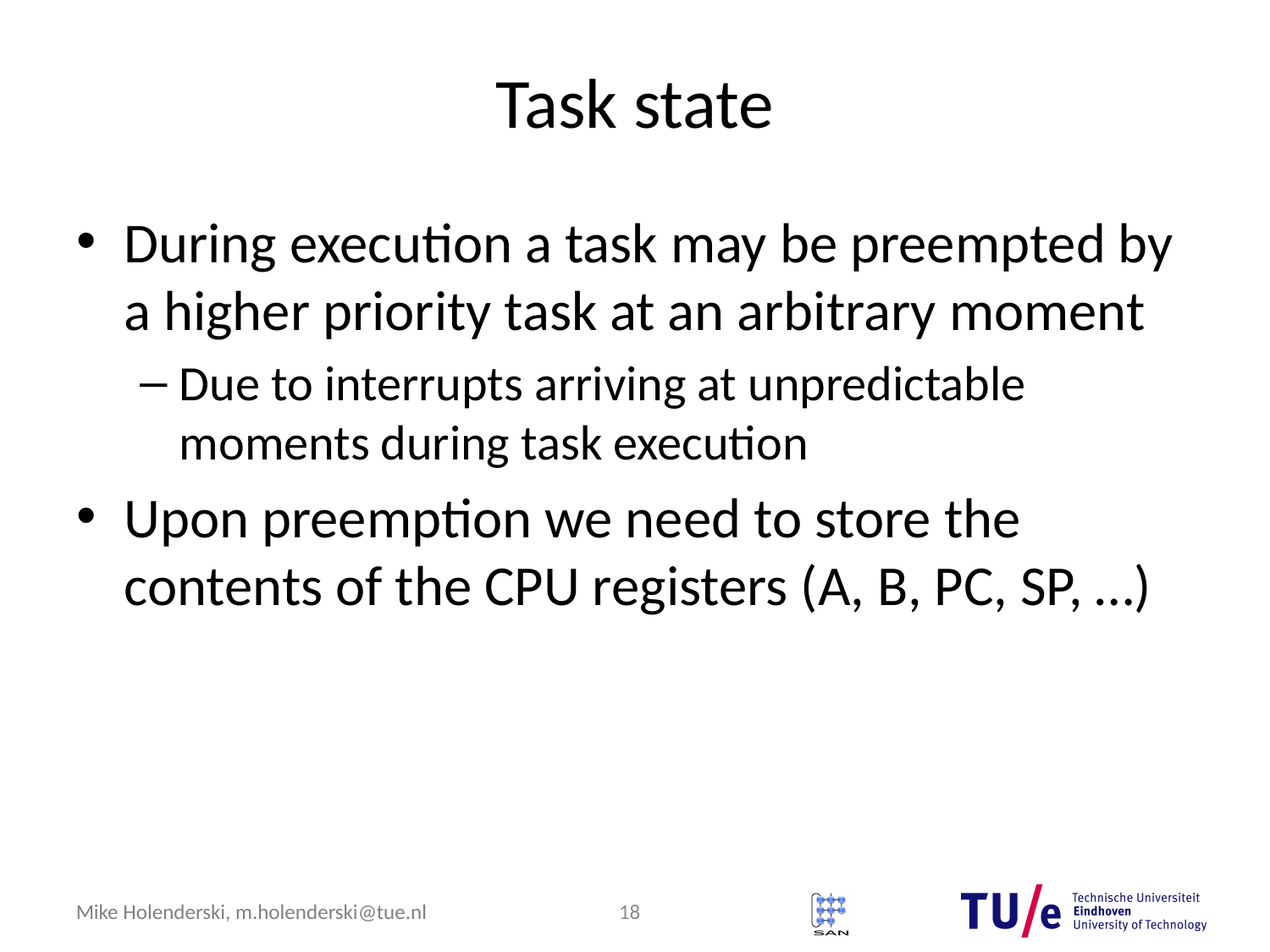

# Task state
During execution a task may be preempted by a higher priority task at an arbitrary moment
Due to interrupts arriving at unpredictable moments during task execution
Upon preemption we need to store the contents of the CPU registers (A, B, PC, SP, …)
18